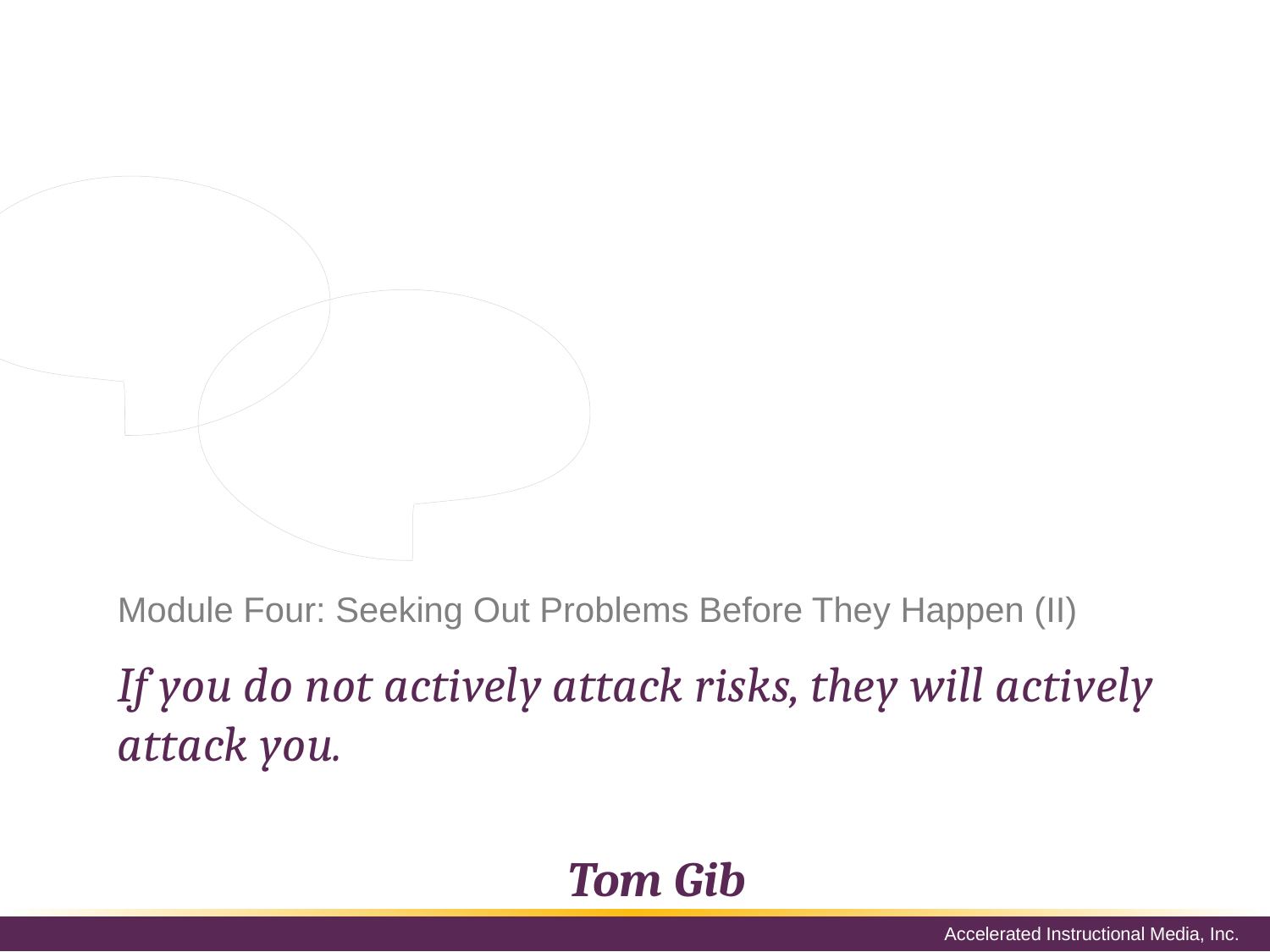

Problems can occur at any time. This is why you must always be prepared to address them. Seeking out problems before they occur requires you to ask questions. You must pay attention to the risks of external events and preparing for the worst case scenario.
# Module Four: Seeking Out Problems Before They Happen (II)
If you do not actively attack risks, they will actively attack you.
Tom Gib